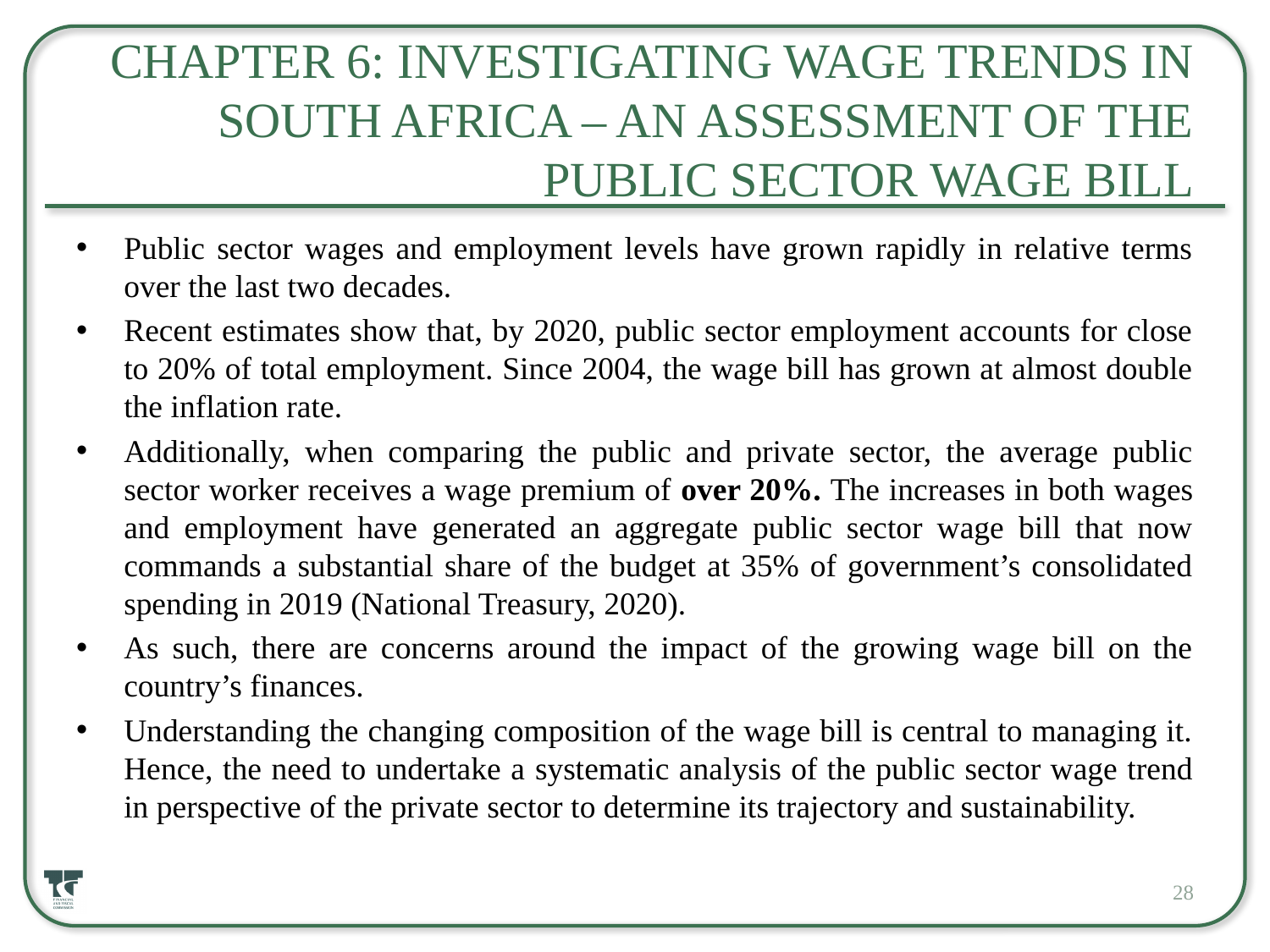

# Chapter 6: Investigating Wage Trends in South Africa – An Assessment of the Public Sector Wage Bill
Public sector wages and employment levels have grown rapidly in relative terms over the last two decades.
Recent estimates show that, by 2020, public sector employment accounts for close to 20% of total employment. Since 2004, the wage bill has grown at almost double the inflation rate.
Additionally, when comparing the public and private sector, the average public sector worker receives a wage premium of over 20%. The increases in both wages and employment have generated an aggregate public sector wage bill that now commands a substantial share of the budget at 35% of government’s consolidated spending in 2019 (National Treasury, 2020).
As such, there are concerns around the impact of the growing wage bill on the country’s finances.
Understanding the changing composition of the wage bill is central to managing it. Hence, the need to undertake a systematic analysis of the public sector wage trend in perspective of the private sector to determine its trajectory and sustainability.
28